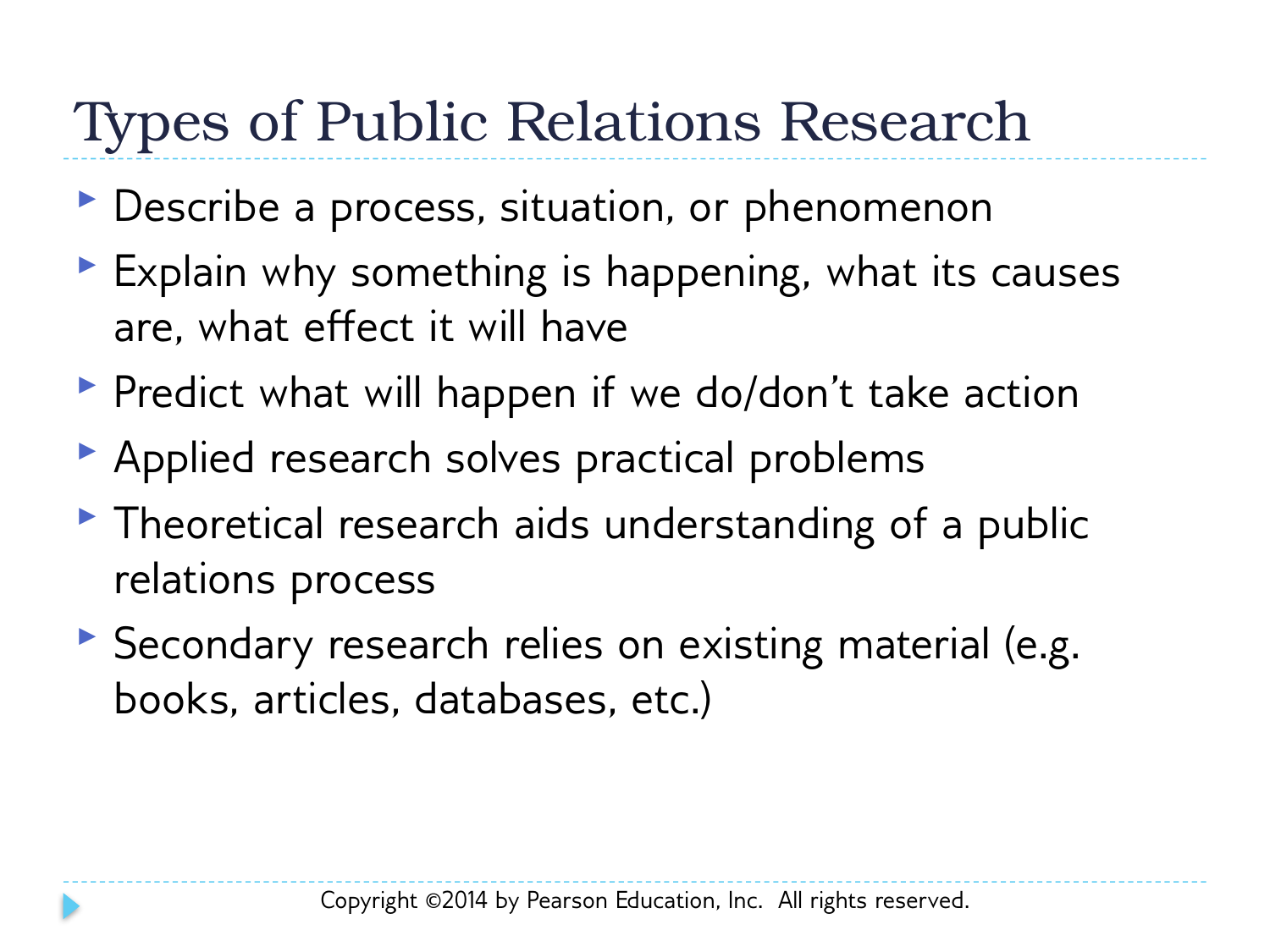

# Types of Public Relations Research
Describe a process, situation, or phenomenon
Explain why something is happening, what its causes are, what effect it will have
Predict what will happen if we do/don’t take action
Applied research solves practical problems
Theoretical research aids understanding of a public relations process
Secondary research relies on existing material (e.g. books, articles, databases, etc.)
Copyright ©2014 by Pearson Education, Inc.  All rights reserved.